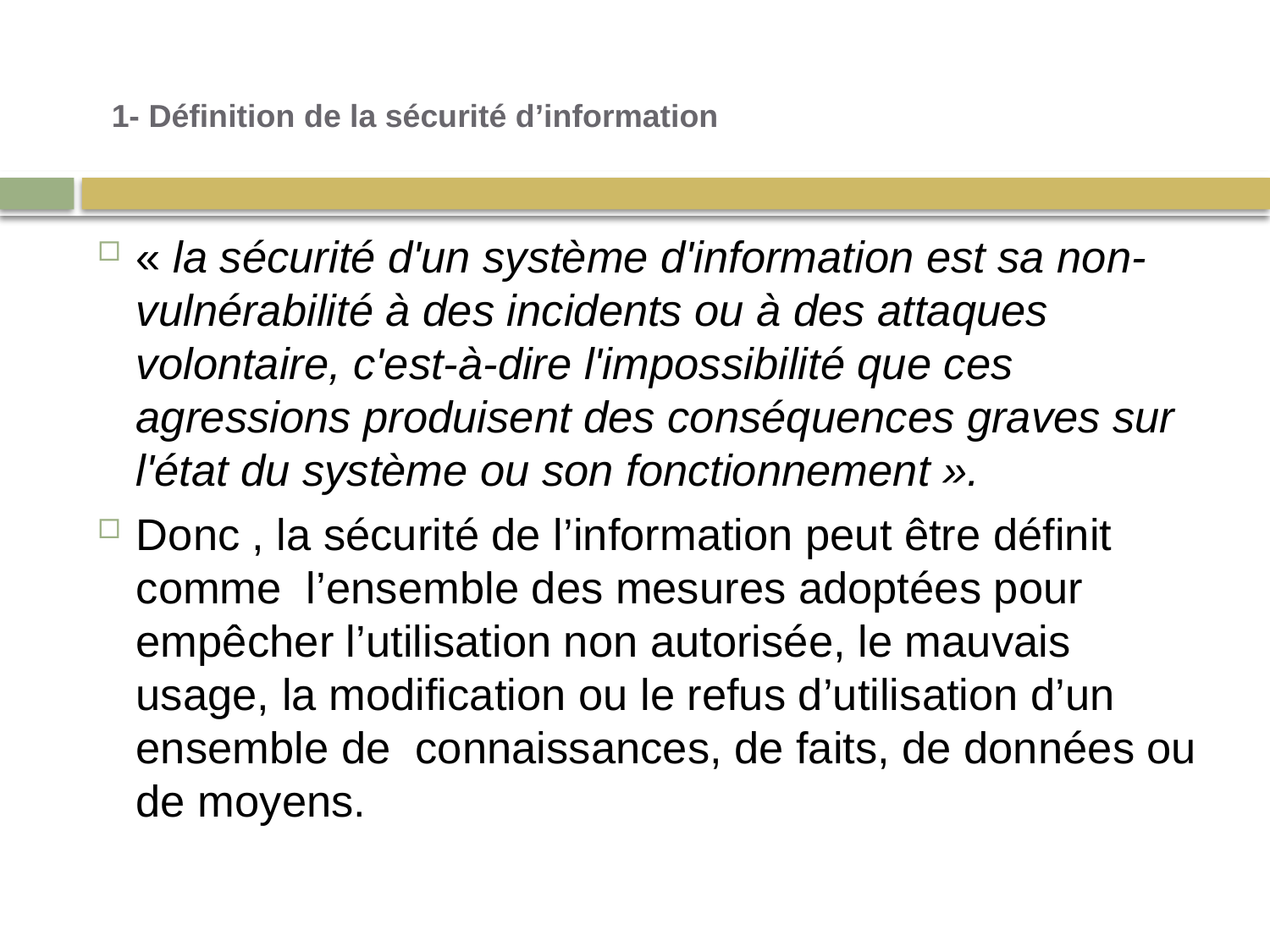

# 1- Définition de la sécurité d’information
« la sécurité d'un système d'information est sa non-vulnérabilité à des incidents ou à des attaques volontaire, c'est-à-dire l'impossibilité que ces agressions produisent des conséquences graves sur l'état du système ou son fonctionnement ».
Donc , la sécurité de l’information peut être définit comme  l’ensemble des mesures adoptées pour empêcher l’utilisation non autorisée, le mauvais usage, la modification ou le refus d’utilisation d’un ensemble de  connaissances, de faits, de données ou de moyens.